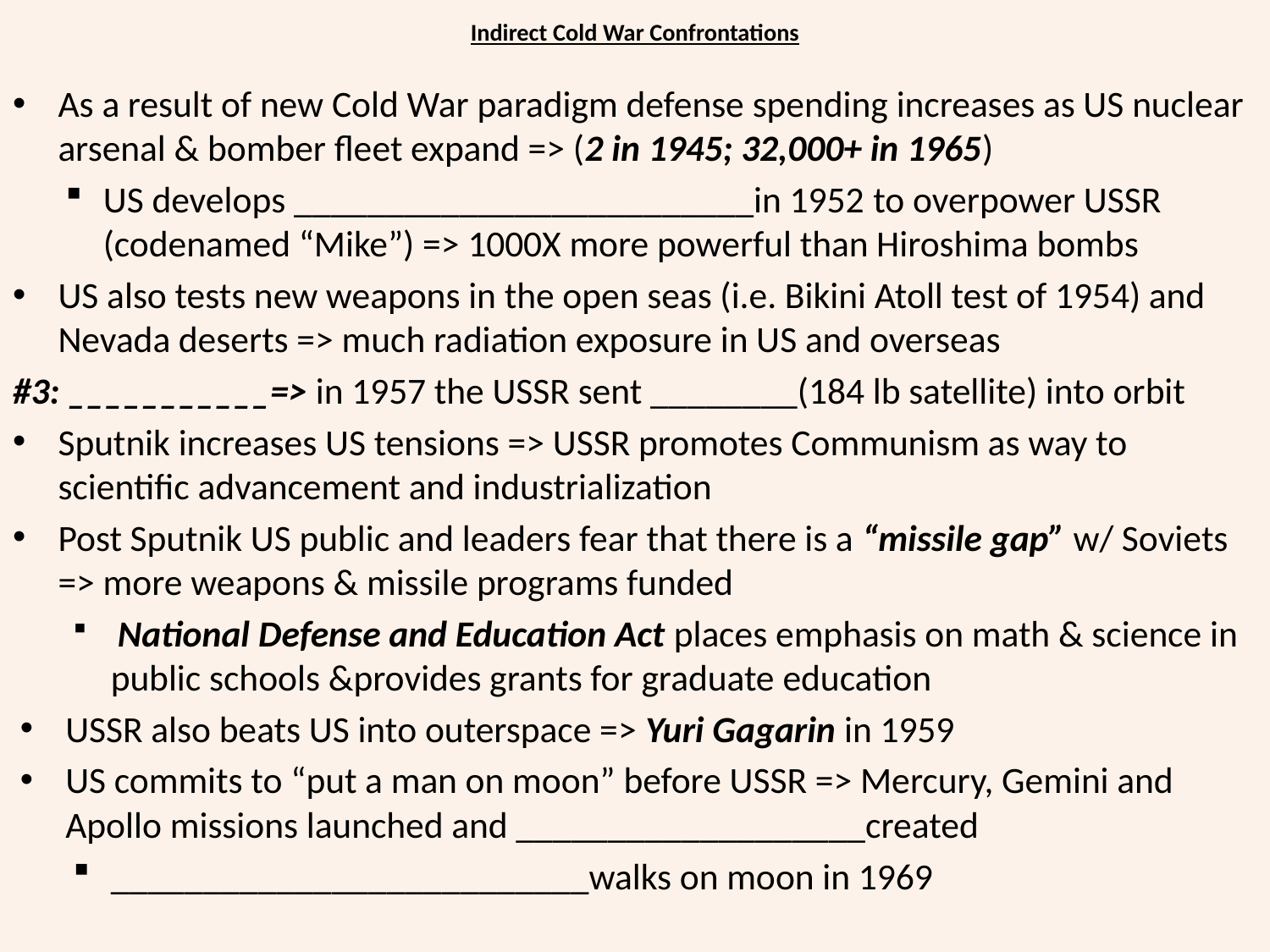

# Indirect Cold War Confrontations
As a result of new Cold War paradigm defense spending increases as US nuclear arsenal & bomber fleet expand => (2 in 1945; 32,000+ in 1965)
US develops _________________________in 1952 to overpower USSR (codenamed “Mike”) => 1000X more powerful than Hiroshima bombs
US also tests new weapons in the open seas (i.e. Bikini Atoll test of 1954) and Nevada deserts => much radiation exposure in US and overseas
#3: ___________=> in 1957 the USSR sent ________(184 lb satellite) into orbit
Sputnik increases US tensions => USSR promotes Communism as way to scientific advancement and industrialization
Post Sputnik US public and leaders fear that there is a “missile gap” w/ Soviets => more weapons & missile programs funded
 National Defense and Education Act places emphasis on math & science in public schools &provides grants for graduate education
USSR also beats US into outerspace => Yuri Gagarin in 1959
US commits to “put a man on moon” before USSR => Mercury, Gemini and Apollo missions launched and ___________________created
__________________________walks on moon in 1969